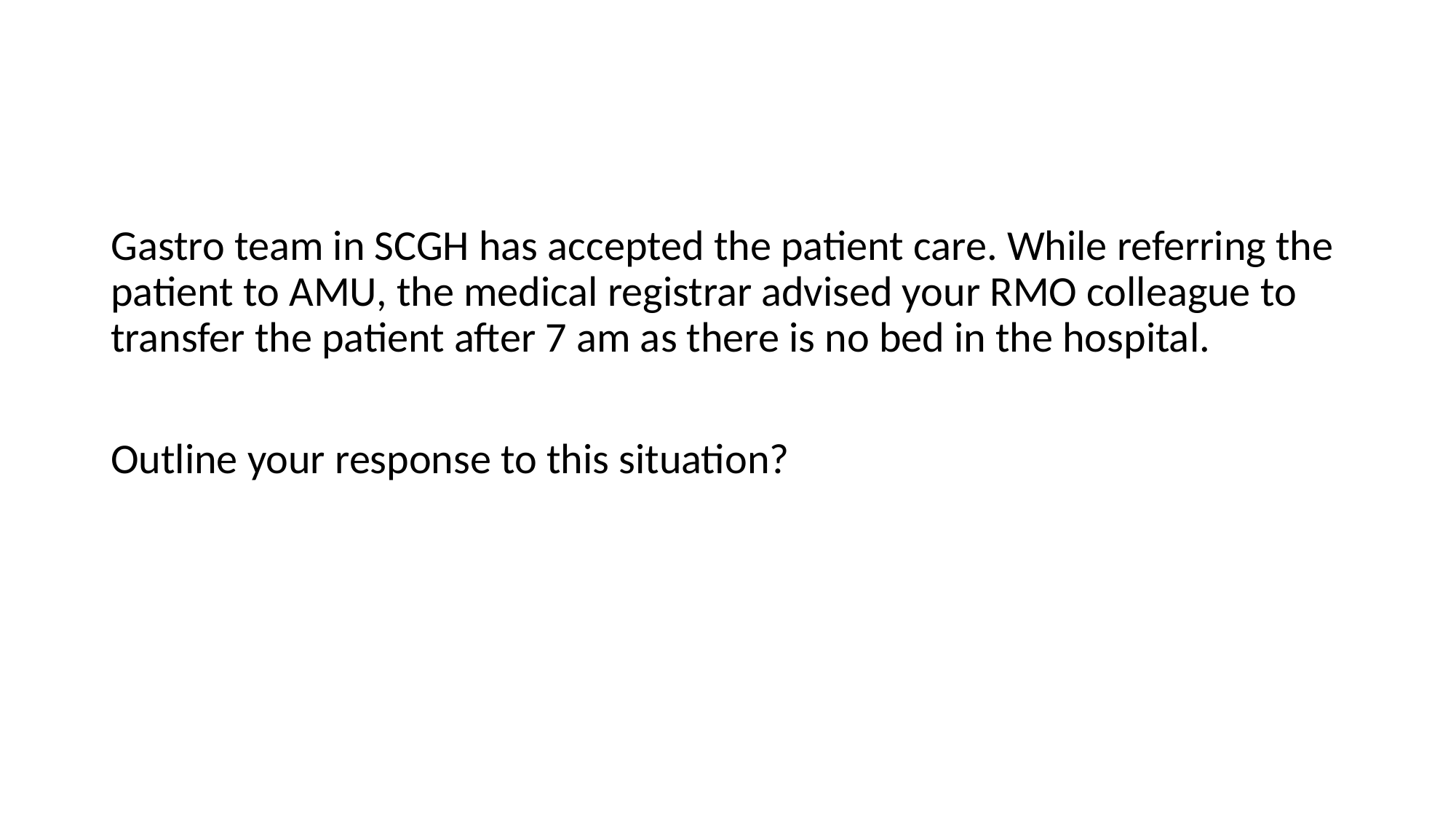

#
Gastro team in SCGH has accepted the patient care. While referring the patient to AMU, the medical registrar advised your RMO colleague to transfer the patient after 7 am as there is no bed in the hospital.

Outline your response to this situation?